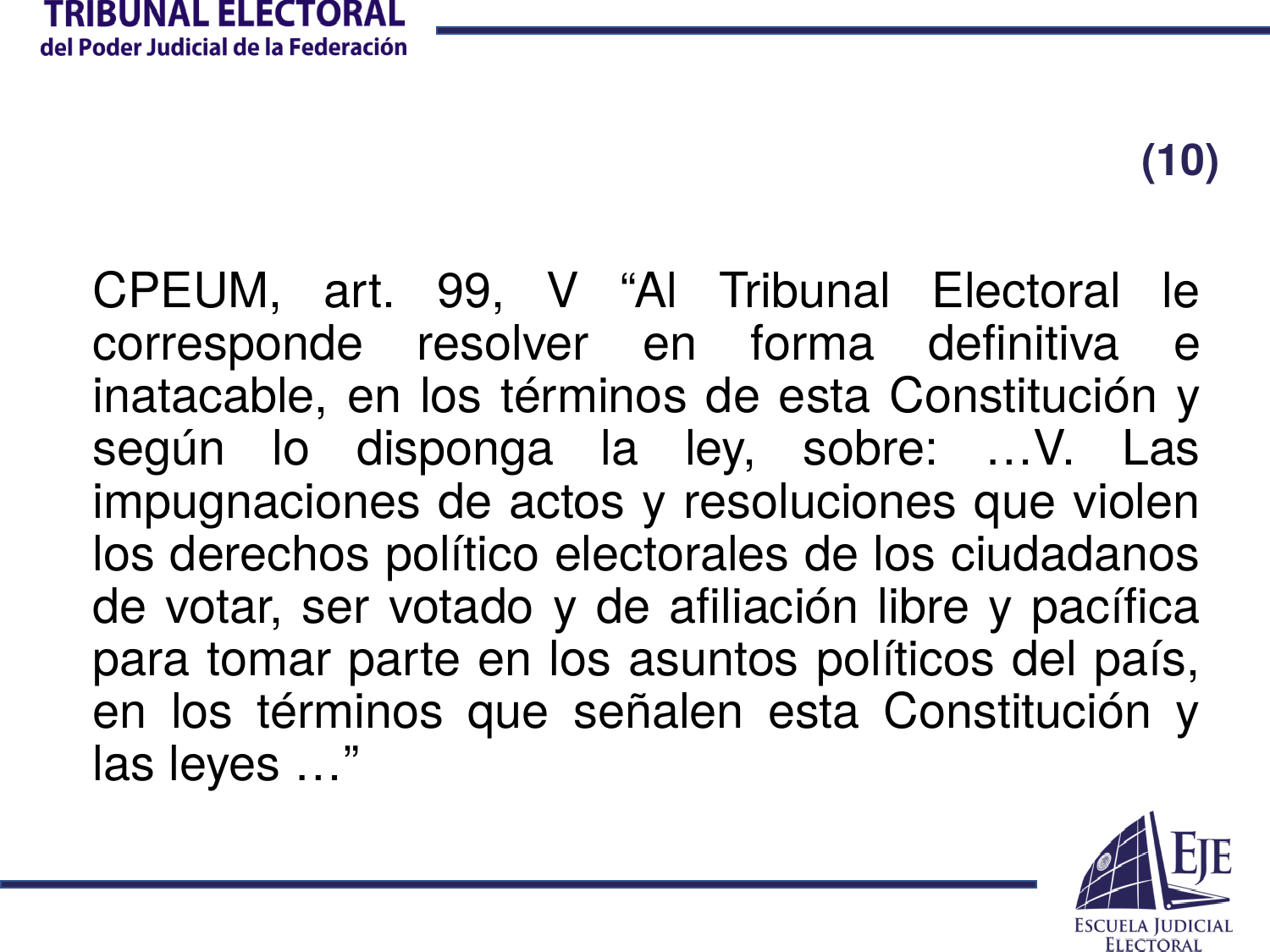

# (10)
CPEUM, art. 99, V “Al Tribunal Electoral le corresponde resolver en forma definitiva e inatacable, en los términos de esta Constitución y según lo disponga la ley, sobre: …V. Las impugnaciones de actos y resoluciones que violen los derechos político electorales de los ciudadanos de votar, ser votado y de afiliación libre y pacífica para tomar parte en los asuntos políticos del país, en los términos que señalen esta Constitución y las leyes …”